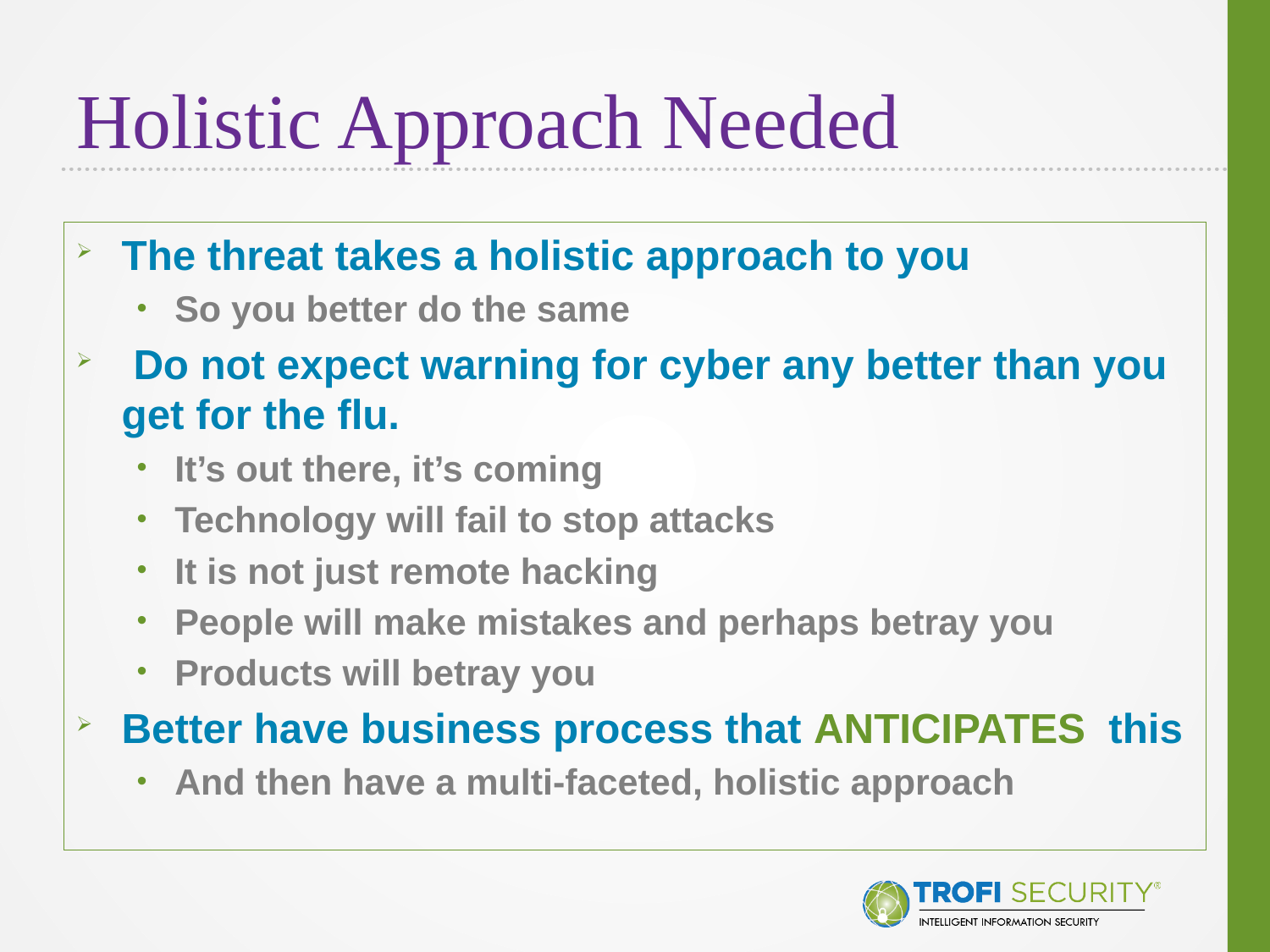

# Holistic Approach Needed
The threat takes a holistic approach to you
So you better do the same
 Do not expect warning for cyber any better than you get for the flu.
It’s out there, it’s coming
Technology will fail to stop attacks
It is not just remote hacking
People will make mistakes and perhaps betray you
Products will betray you
Better have business process that ANTICIPATES  this
And then have a multi-faceted, holistic approach